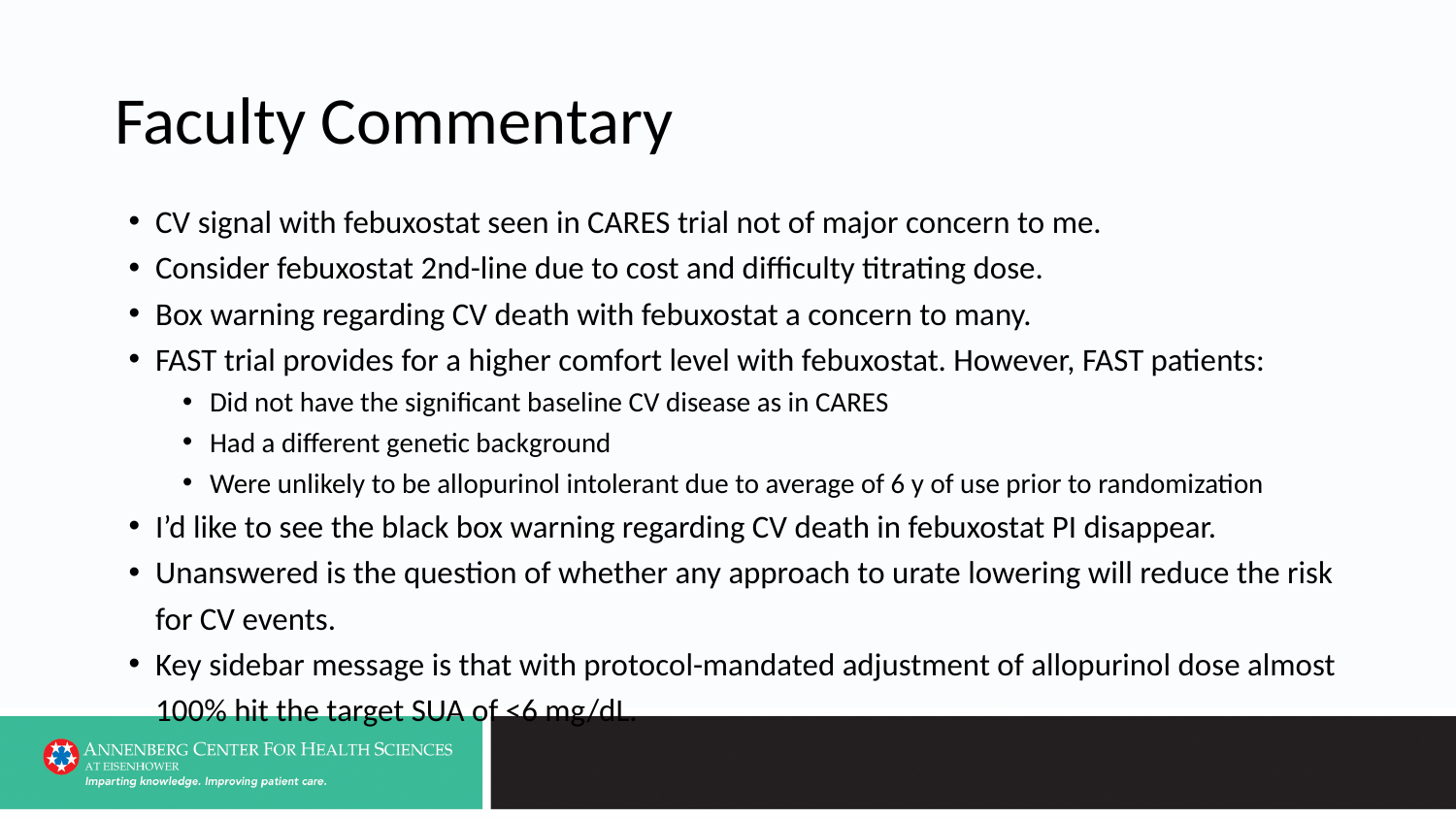

# Faculty Commentary
CV signal with febuxostat seen in CARES trial not of major concern to me.
Consider febuxostat 2nd-line due to cost and difficulty titrating dose.
Box warning regarding CV death with febuxostat a concern to many.
FAST trial provides for a higher comfort level with febuxostat. However, FAST patients:
Did not have the significant baseline CV disease as in CARES
Had a different genetic background
Were unlikely to be allopurinol intolerant due to average of 6 y of use prior to randomization
I’d like to see the black box warning regarding CV death in febuxostat PI disappear.
Unanswered is the question of whether any approach to urate lowering will reduce the risk for CV events.
Key sidebar message is that with protocol-mandated adjustment of allopurinol dose almost 100% hit the target SUA of <6 mg/dL.